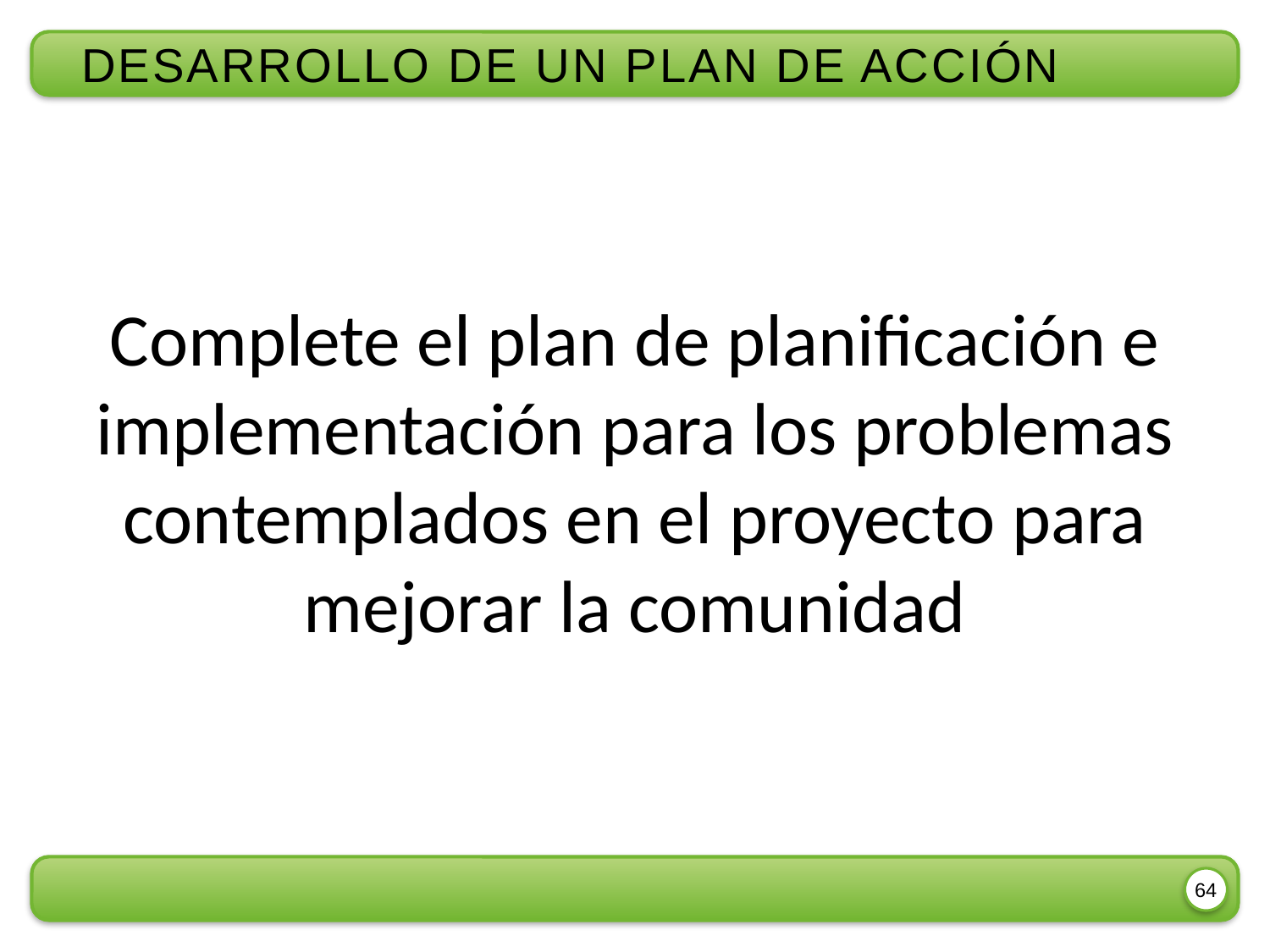

Desarrollo de un plan de acción
Complete el plan de planificación e implementación para los problemas contemplados en el proyecto para mejorar la comunidad

64